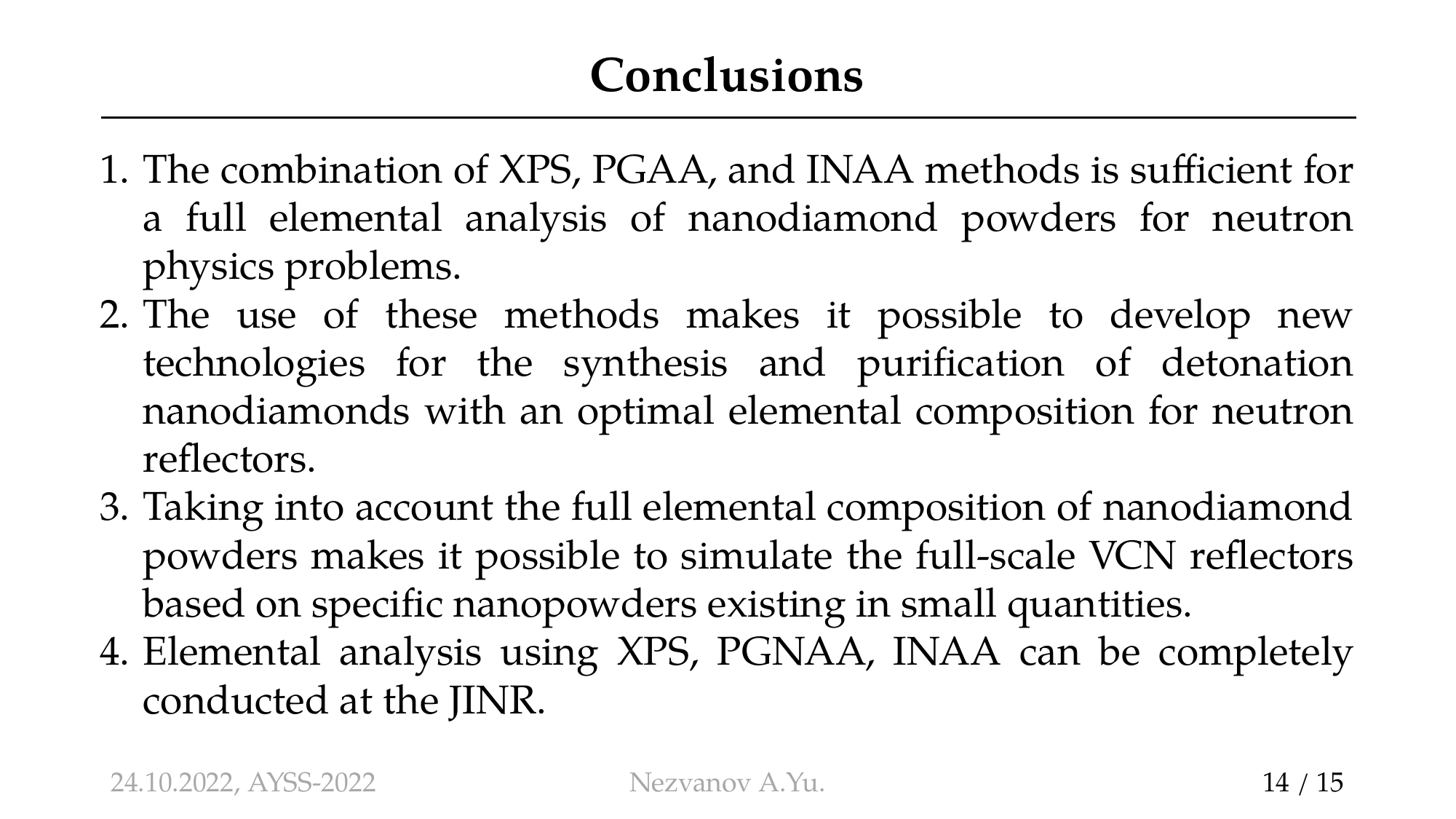

# Conclusions
The combination of XPS, PGAA, and INAA methods is sufficient for a full elemental analysis of nanodiamond powders for neutron physics problems.
The use of these methods makes it possible to develop new technologies for the synthesis and purification of detonation nanodiamonds with an optimal elemental composition for neutron reflectors.
Taking into account the full elemental composition of nanodiamond powders makes it possible to simulate the full-scale VCN reflectors based on specific nanopowders existing in small quantities.
Elemental analysis using XPS, PGNAA, INAA can be completely conducted at the JINR.
24.10.2022, AYSS-2022
Nezvanov A.Yu.
14 / 15